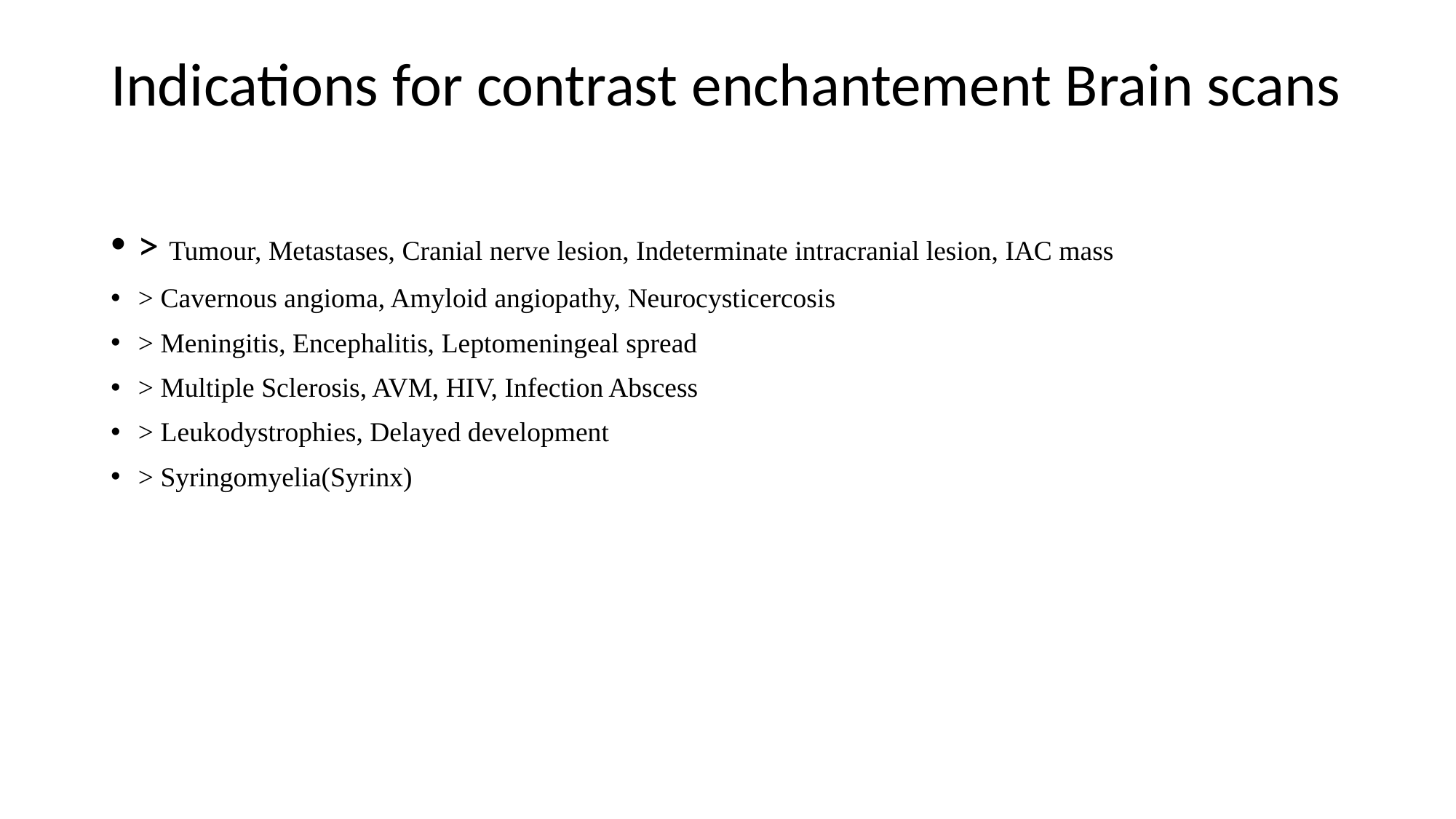

# Indications for contrast enchantement Brain scans
> Tumour, Metastases, Cranial nerve lesion, Indeterminate intracranial lesion, IAC mass
> Cavernous angioma, Amyloid angiopathy, Neurocysticercosis
> Meningitis, Encephalitis, Leptomeningeal spread
> Multiple Sclerosis, AVM, HIV, Infection Abscess
> Leukodystrophies, Delayed development
> Syringomyelia(Syrinx)